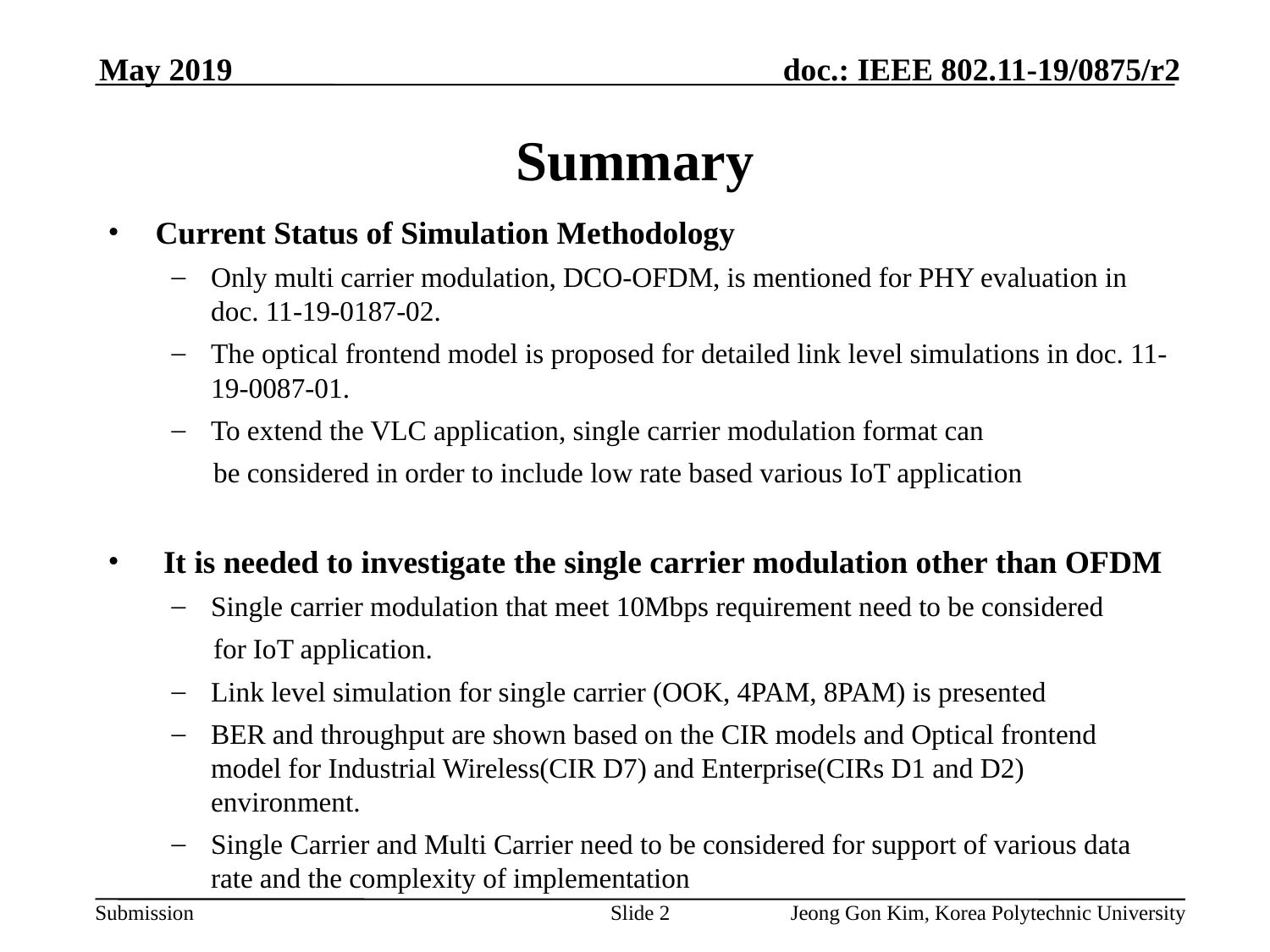

May 2019
# Summary
Current Status of Simulation Methodology
Only multi carrier modulation, DCO-OFDM, is mentioned for PHY evaluation in doc. 11-19-0187-02.
The optical frontend model is proposed for detailed link level simulations in doc. 11-19-0087-01.
To extend the VLC application, single carrier modulation format can
      be considered in order to include low rate based various IoT application

 It is needed to investigate the single carrier modulation other than OFDM
Single carrier modulation that meet 10Mbps requirement need to be considered
      for IoT application.
Link level simulation for single carrier (OOK, 4PAM, 8PAM) is presented
BER and throughput are shown based on the CIR models and Optical frontend model for Industrial Wireless(CIR D7) and Enterprise(CIRs D1 and D2) environment.
Single Carrier and Multi Carrier need to be considered for support of various data rate and the complexity of implementation

Slide 2
Jeong Gon Kim, Korea Polytechnic University